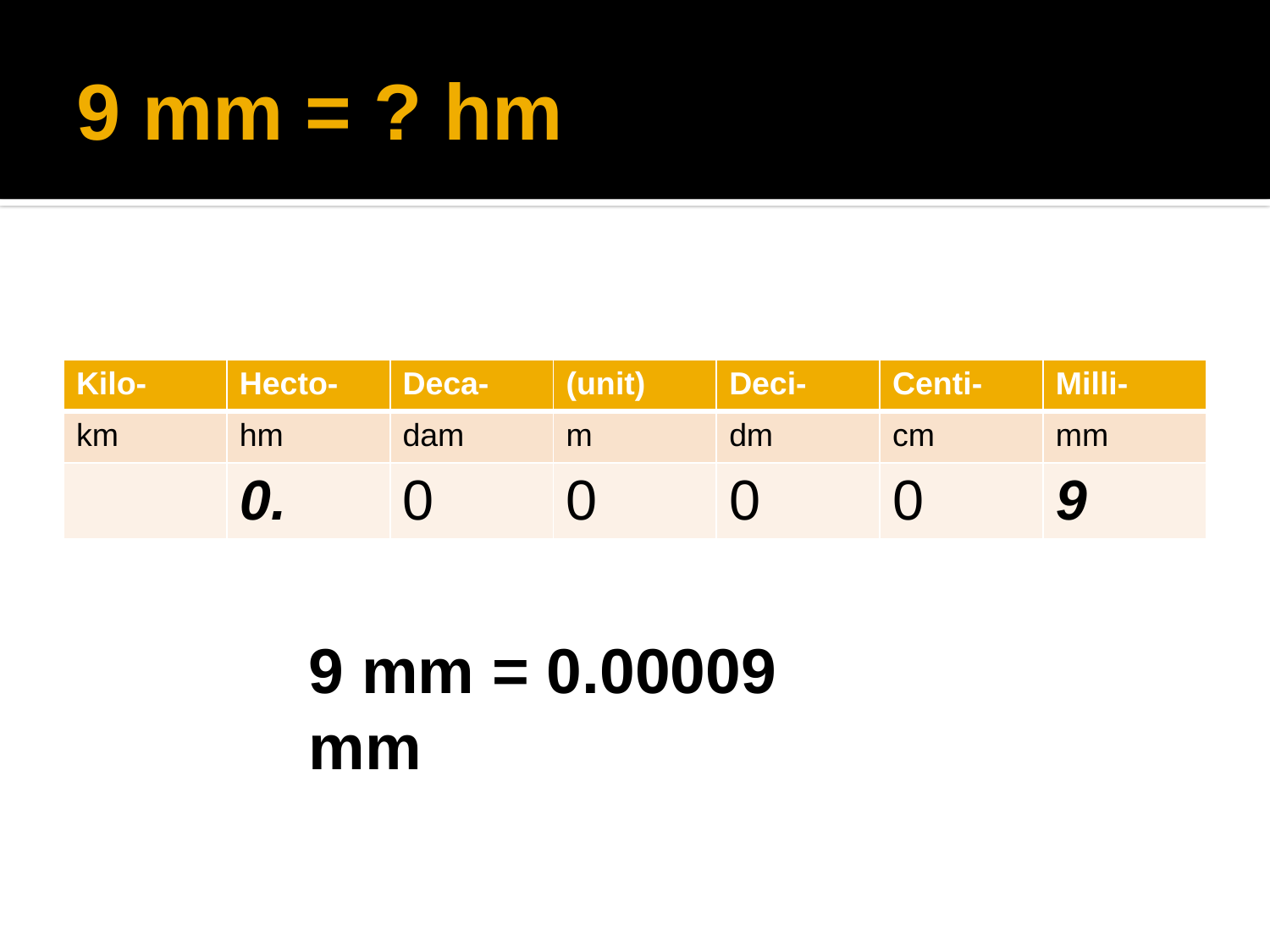

# 9 mm = ? hm
| Kilo- | Hecto- | Deca- | (unit) | Deci- | Centi- | Milli- |
| --- | --- | --- | --- | --- | --- | --- |
| km | hm | dam | m | dm | cm | mm |
|  | 0. | 0 | 0 | 0 | 0 | 9 |
9 mm = 0.00009 mm